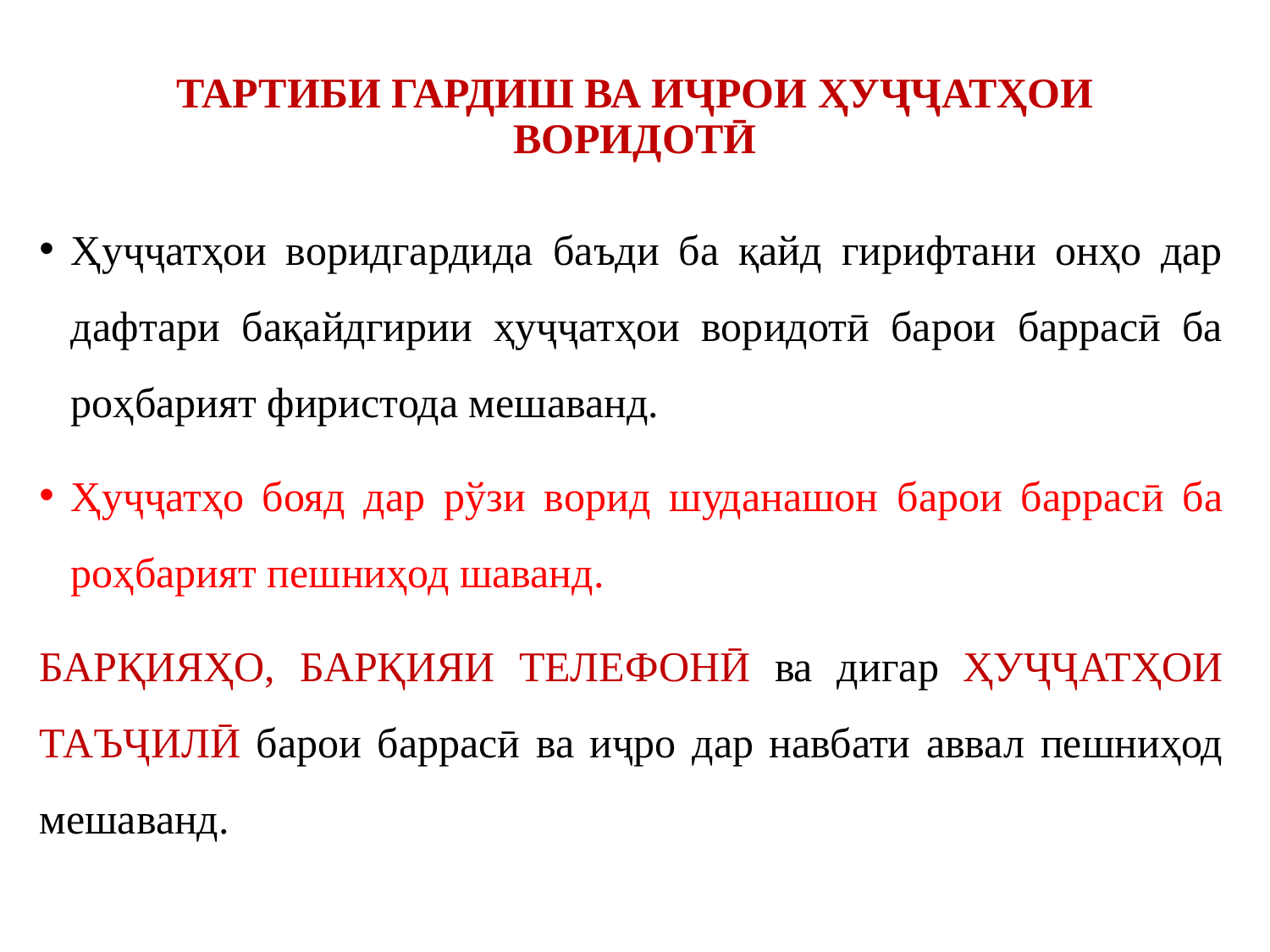

# ТАРТИБИ ГАРДИШ ВА ИҶРОИ ҲУҶҶАТҲОИ ВОРИДОТӢ
Ҳуҷҷатҳои воридгардида баъди ба қайд гирифтани онҳо дар дафтари бақайдгирии ҳуҷҷатҳои воридотӣ барои баррасӣ ба роҳбарият фиристода мешаванд.
Ҳуҷҷатҳо бояд дар рўзи ворид шуданашон барои баррасӣ ба роҳбарият пешниҳод шаванд.
БАРҚИЯҲО, БАРҚИЯИ ТЕЛЕФОНӢ ва дигар ҲУҶҶАТҲОИ ТАЪҶИЛӢ барои баррасӣ ва иҷро дар навбати аввал пешниҳод мешаванд.